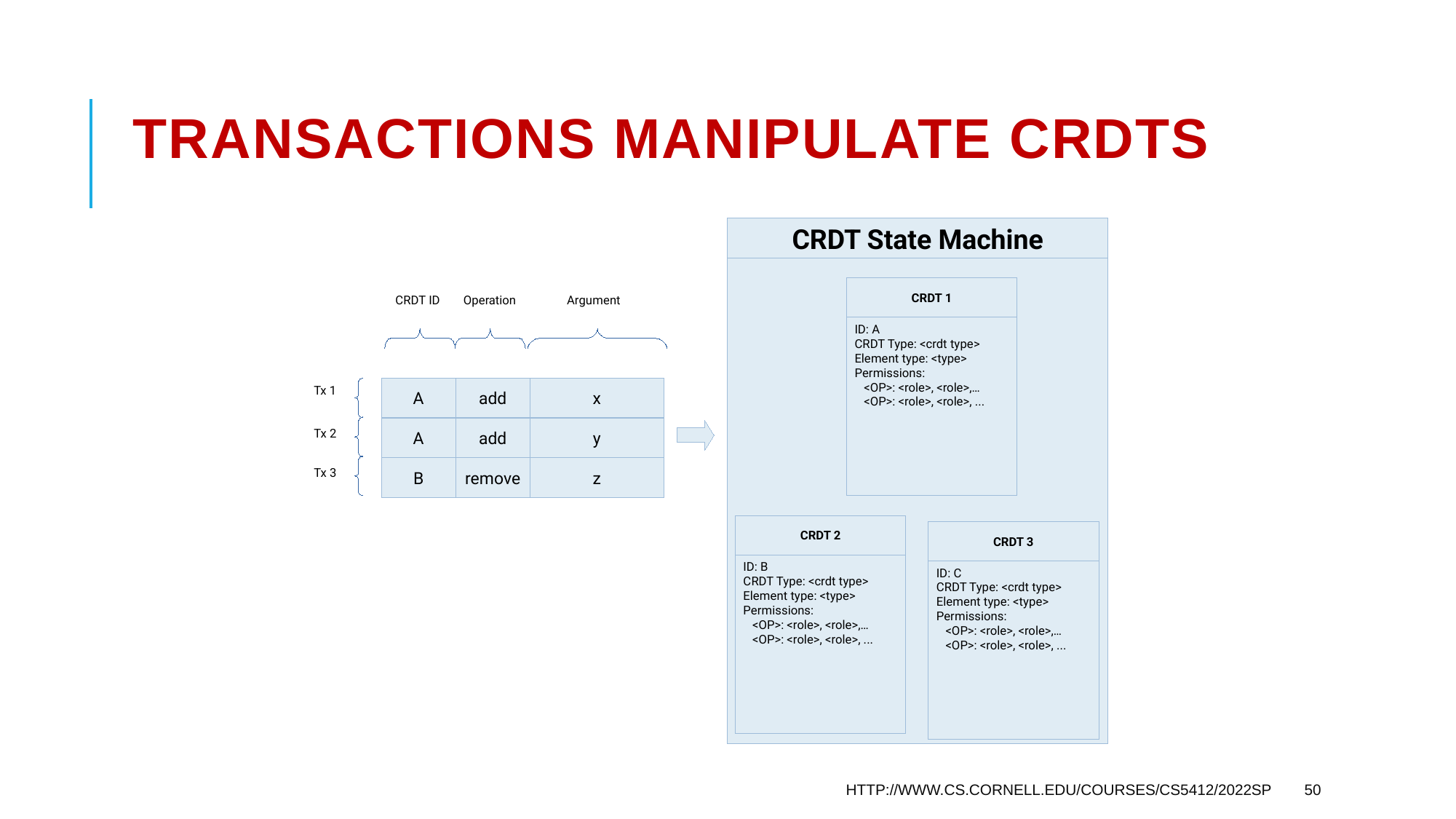

# Transactions manipulate CRDTs

CRDT State Machine

CRDT 1
Operation
Argument
CRDT ID

ID: A
CRDT Type: <crdt type>
Element type: <type>
Permissions:
   <OP>: <role>, <role>,…
   <OP>: <role>, <role>, ...

A
add
x
Tx 1

A
add
y

Tx 2

B
remove
z
Tx 3
CRDT 2
CRDT 3
ID: B
CRDT Type: <crdt type>
Element type: <type>
Permissions:
   <OP>: <role>, <role>,…
   <OP>: <role>, <role>, ...
ID: C
CRDT Type: <crdt type>
Element type: <type>
Permissions:
   <OP>: <role>, <role>,…
   <OP>: <role>, <role>, ...
http://www.cs.cornell.edu/courses/cs5412/2022sp
50